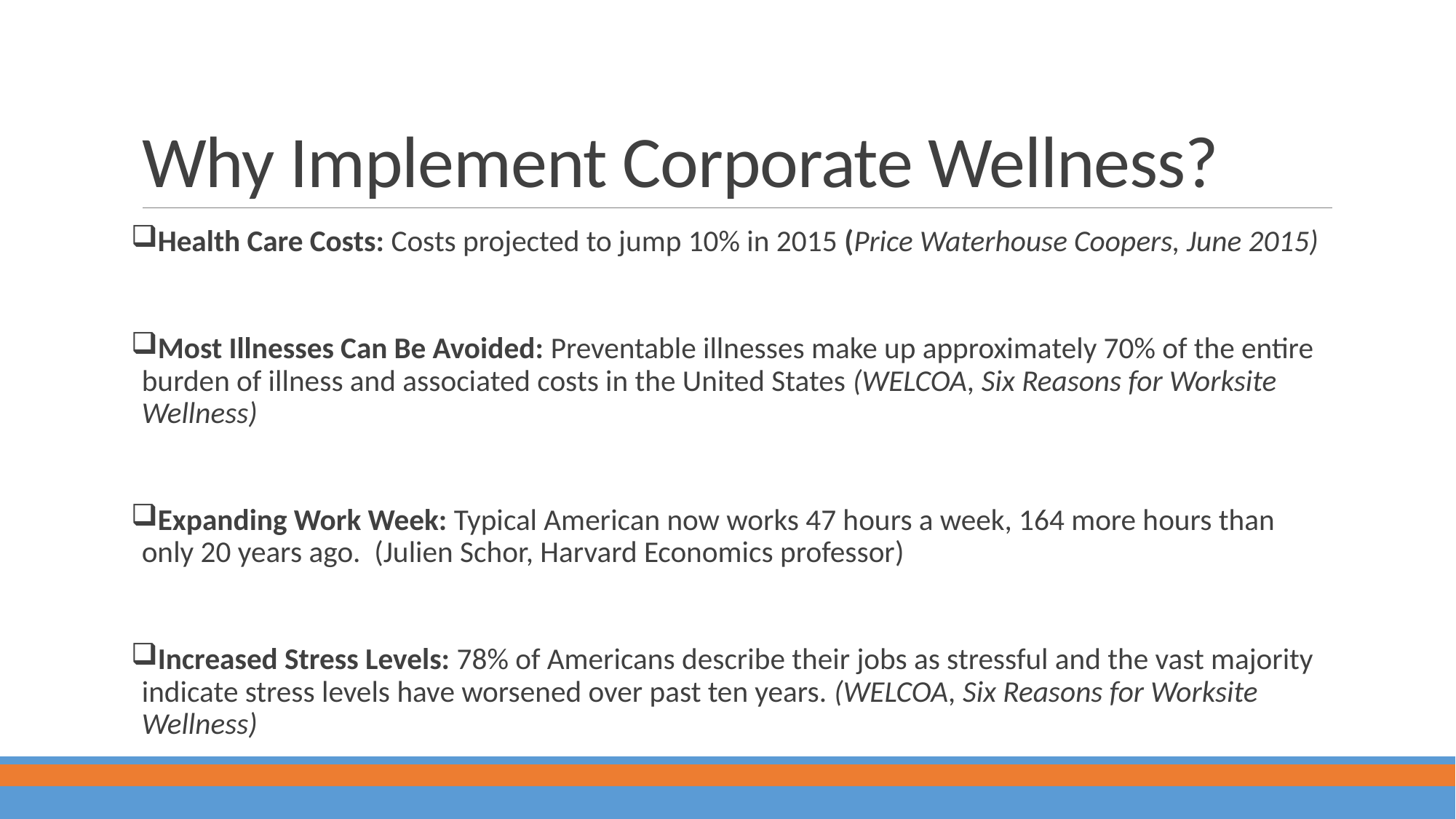

# Why Implement Corporate Wellness?
Health Care Costs: Costs projected to jump 10% in 2015 (Price Waterhouse Coopers, June 2015)

Most Illnesses Can Be Avoided: Preventable illnesses make up approximately 70% of the entire burden of illness and associated costs in the United States (WELCOA, Six Reasons for Worksite Wellness)

Expanding Work Week: Typical American now works 47 hours a week, 164 more hours than only 20 years ago.  (Julien Schor, Harvard Economics professor)

Increased Stress Levels: 78% of Americans describe their jobs as stressful and the vast majority indicate stress levels have worsened over past ten years. (WELCOA, Six Reasons for Worksite Wellness)